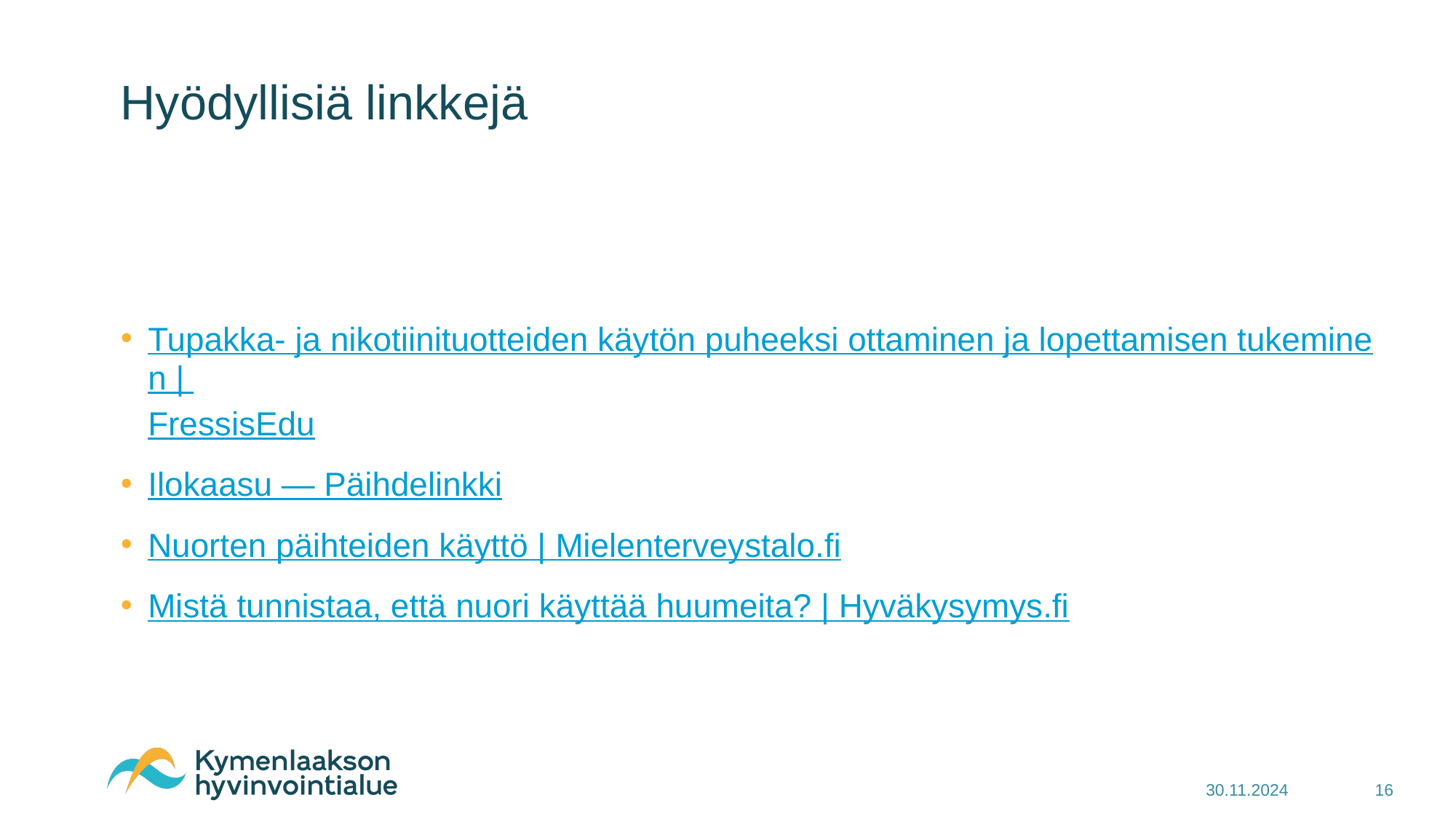

# Hyödyllisiä linkkejä

Tupakka- ja nikotiinituotteiden käytön puheeksi ottaminen ja lopettamisen tukeminen | FressisEdu
Ilokaasu — Päihdelinkki
Nuorten päihteiden käyttö | Mielenterveystalo.fi
Mistä tunnistaa, että nuori käyttää huumeita? | Hyväkysymys.fi

30.11.2024
16